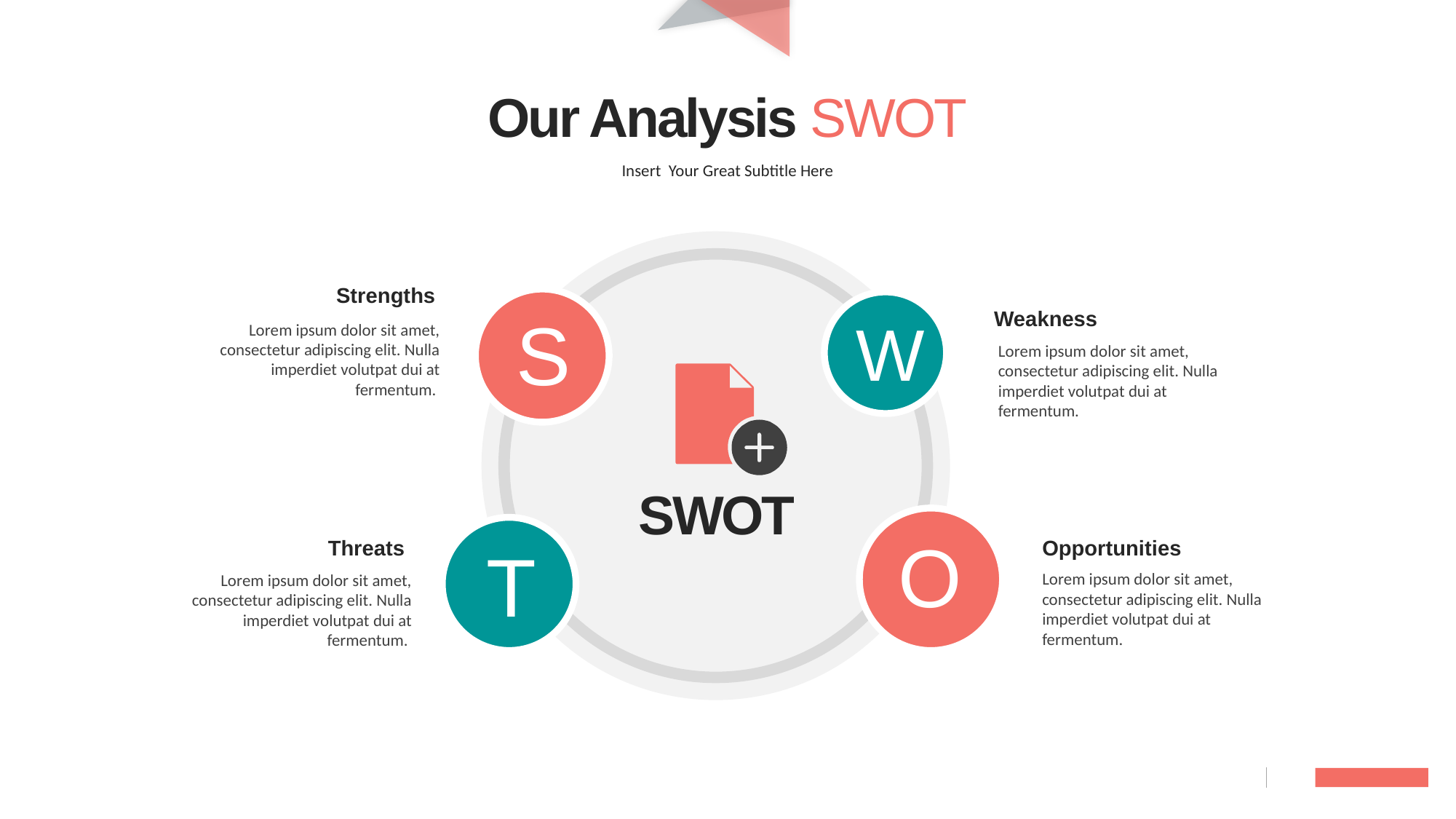

Our Analysis SWOT
Insert  Your Great Subtitle Here

Strengths

Weakness
W
S
Lorem ipsum dolor sit amet, consectetur adipiscing elit. Nulla imperdiet volutpat dui at fermentum.
Lorem ipsum dolor sit amet, consectetur adipiscing elit. Nulla imperdiet volutpat dui at fermentum.

SWOT

O
Threats
Opportunities
T
Lorem ipsum dolor sit amet, consectetur adipiscing elit. Nulla imperdiet volutpat dui at fermentum.
Lorem ipsum dolor sit amet, consectetur adipiscing elit. Nulla imperdiet volutpat dui at fermentum.
20